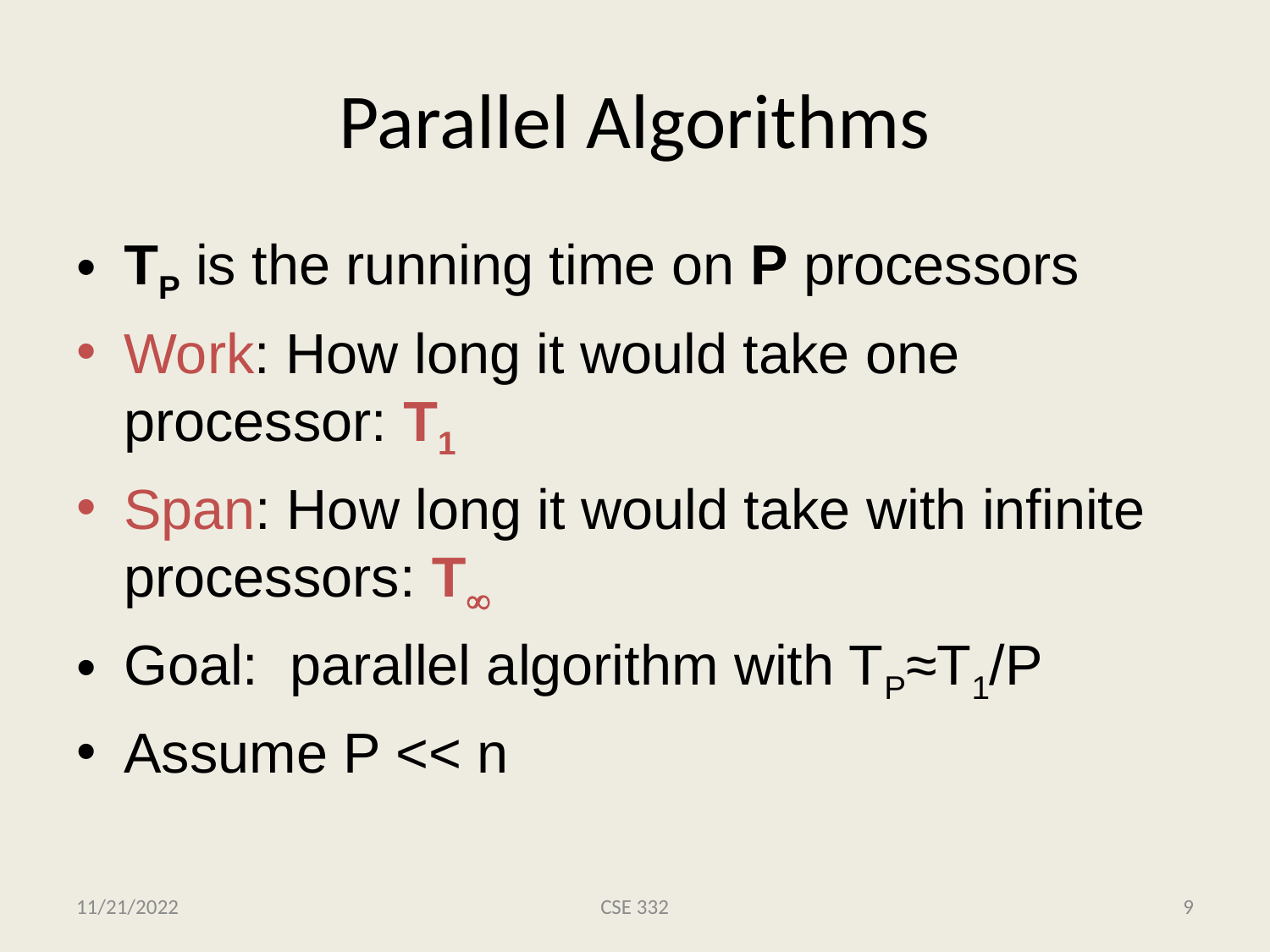

# Parallel Algorithms
TP is the running time on P processors
Work: How long it would take one processor: T1
Span: How long it would take with infinite processors: T∞
Goal:  parallel algorithm with TP≈T1/P
Assume P << n

11/21/2022
CSE 332
9